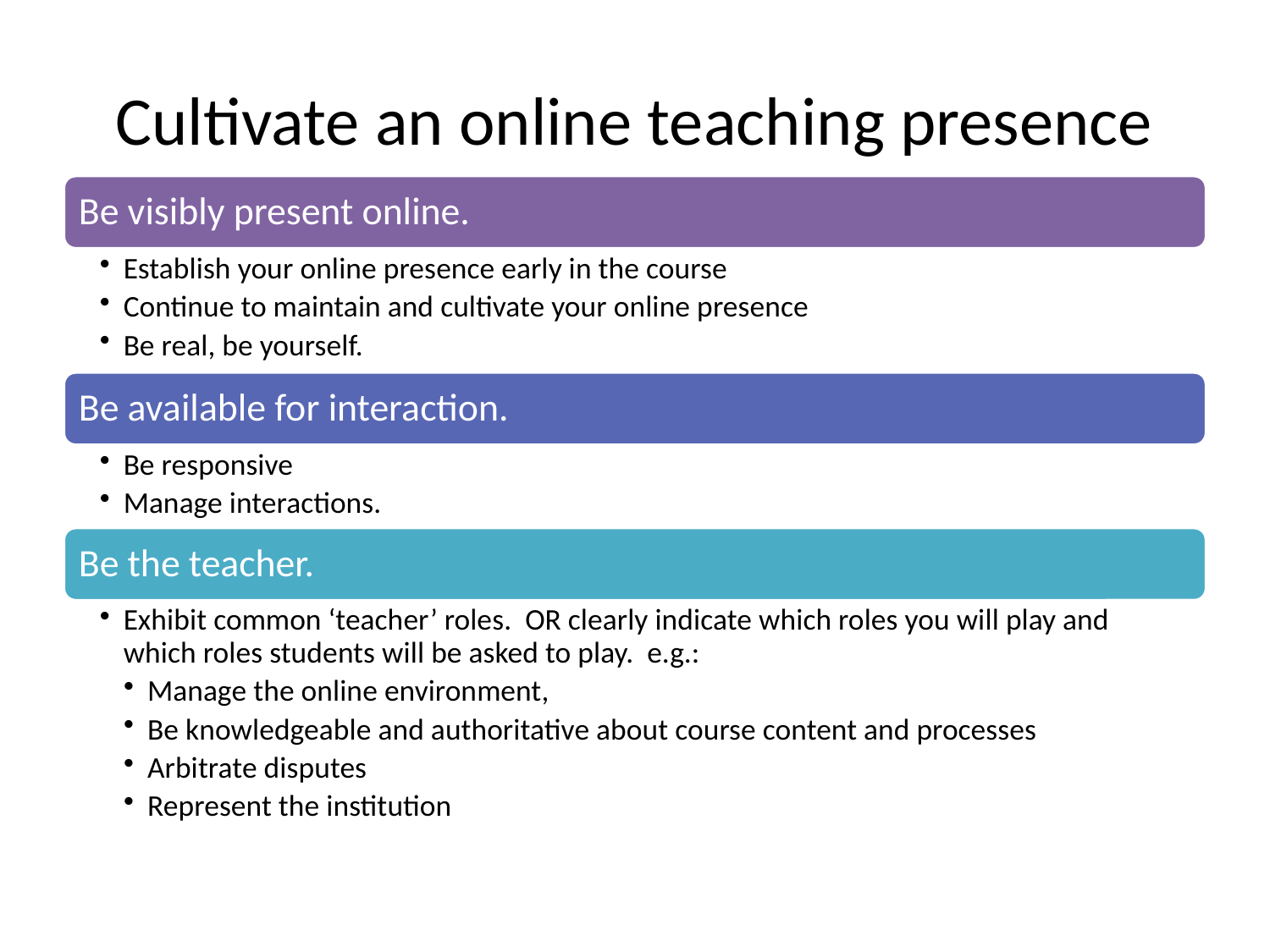

# Cultivate an online teaching presence
Be visibly present online.
Establish your online presence early in the course
Continue to maintain and cultivate your online presence
Be real, be yourself.
Be available for interaction.
Be responsive
Manage interactions.
Be the teacher.
Exhibit common ‘teacher’ roles.  OR clearly indicate which roles you will play and which roles students will be asked to play.  e.g.:
Manage the online environment,
Be knowledgeable and authoritative about course content and processes
Arbitrate disputes
Represent the institution